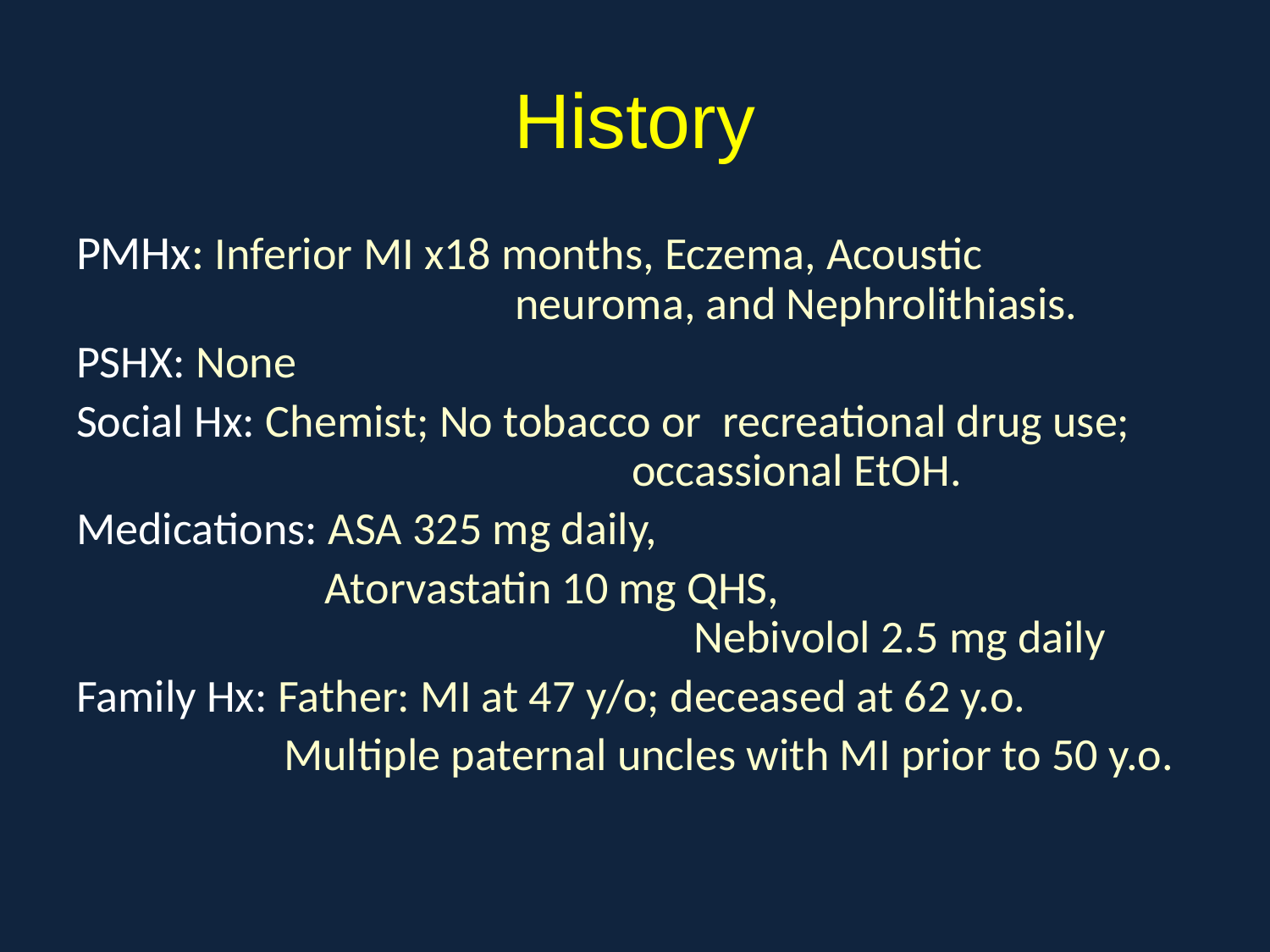

# History
PMHx: Inferior MI x18 months, Eczema, Acoustic 			         		 neuroma, and Nephrolithiasis.
PSHX: None
Social Hx: Chemist; No tobacco or  recreational drug use; 	    			occassional EtOH.
Medications: ASA 325 mg daily,
                        Atorvastatin 10 mg QHS,     			               	    			      Nebivolol 2.5 mg daily
Family Hx: Father: MI at 47 y/o; deceased at 62 y.o.
                    Multiple paternal uncles with MI prior to 50 y.o.